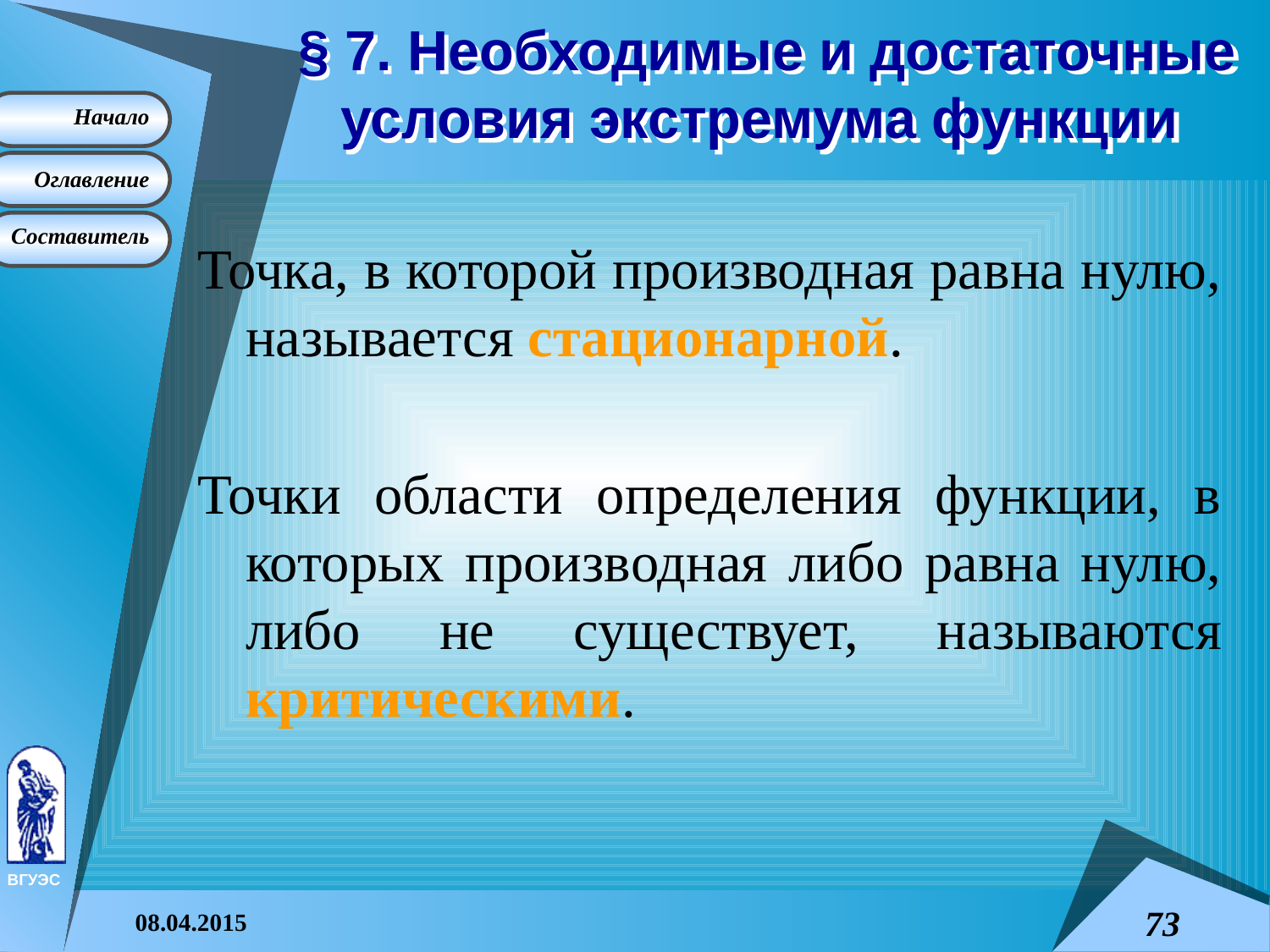

# § 7. Необходимые и достаточные условия экстремума функции
Точка, в которой производная равна нулю, называется стационарной.

Точки области определения функции, в которых производная либо равна нулю, либо не существует, называются критическими.

08.04.2015
73